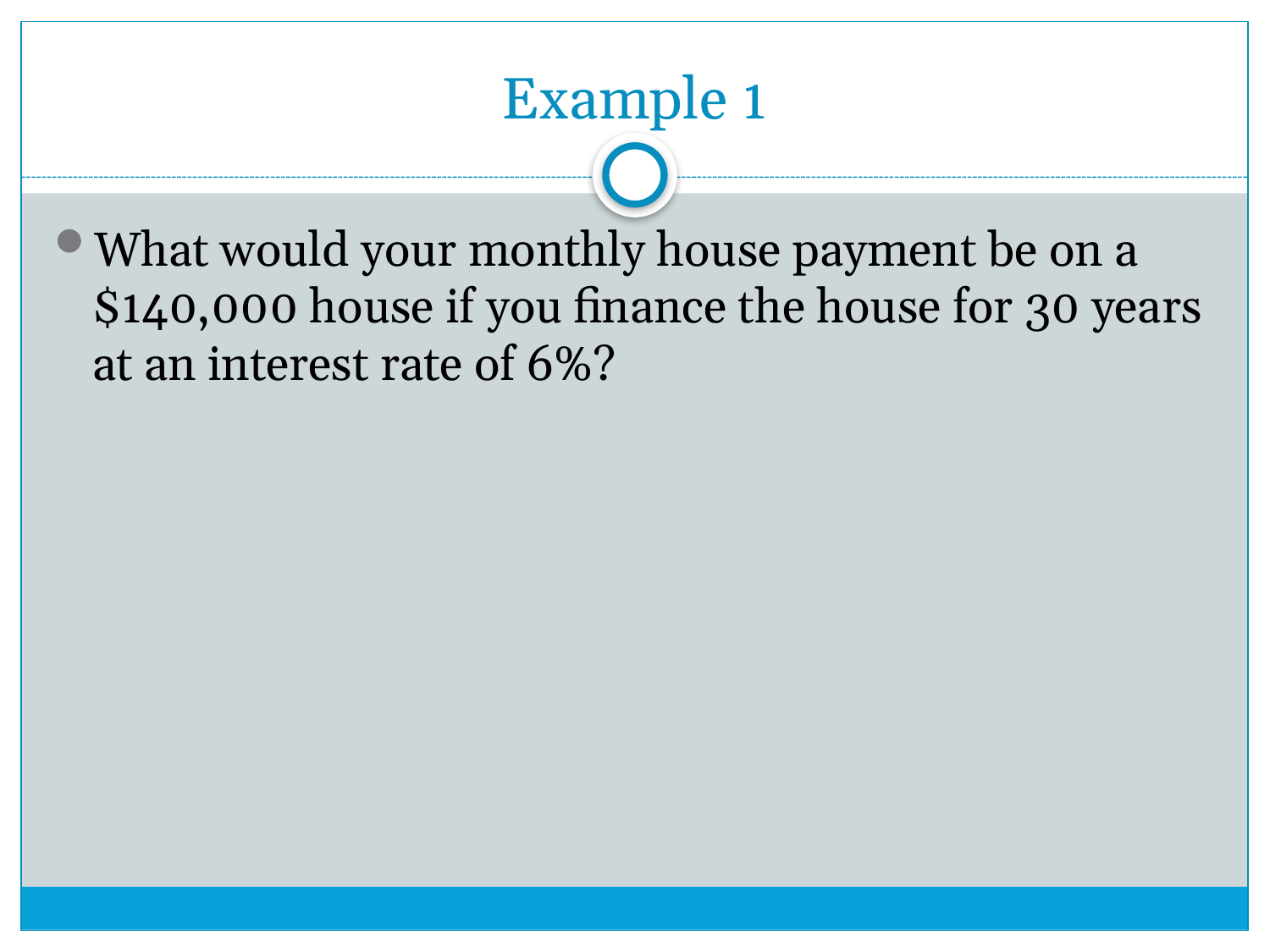

# Example 1
What would your monthly house payment be on a $140,000 house if you finance the house for 30 years at an interest rate of 6%?